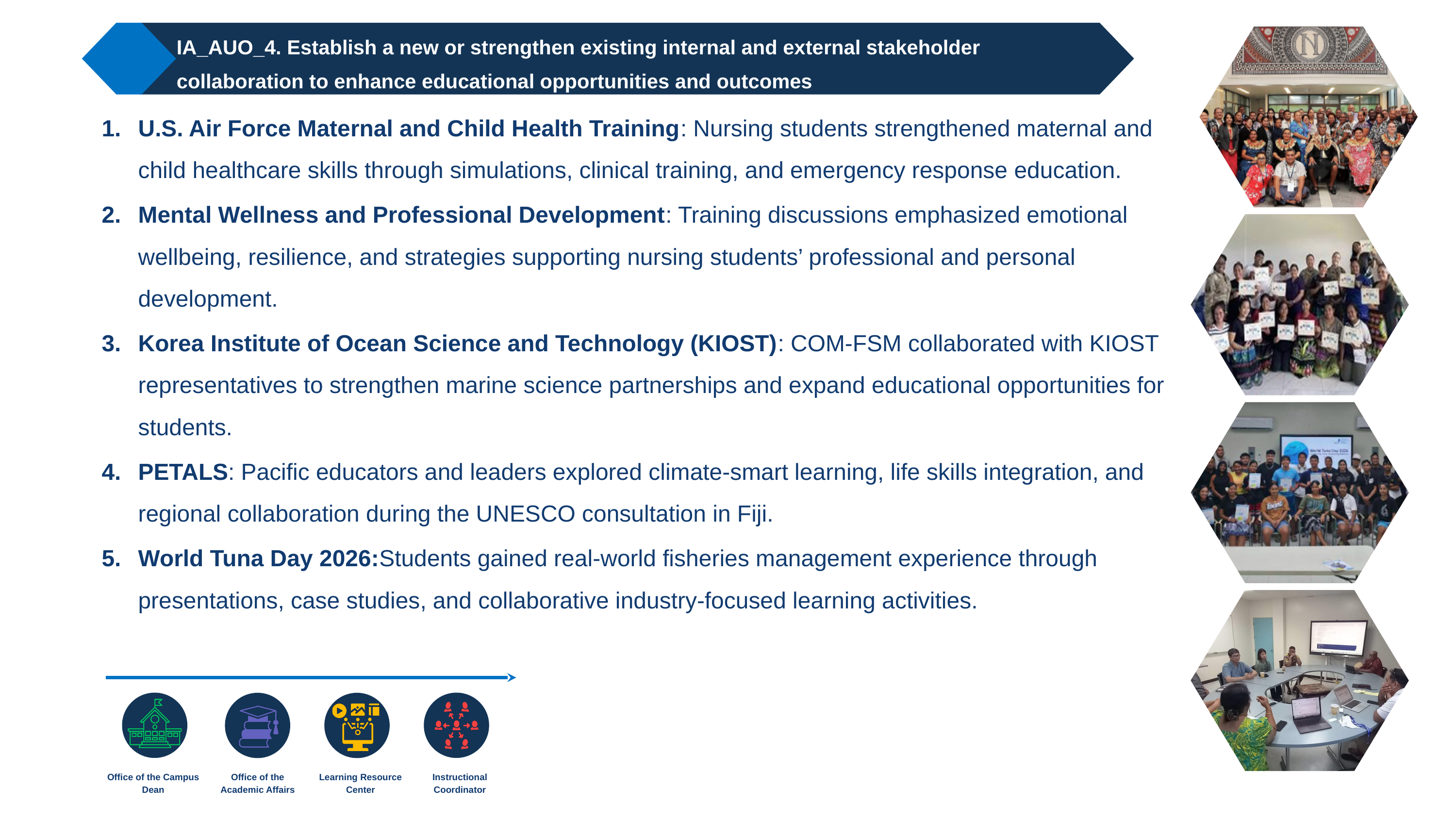

IA_AUO_4. Establish a new or strengthen existing internal and external stakeholder collaboration to enhance educational opportunities and outcomes

U.S. Air Force Maternal and Child Health Training: Nursing students strengthened maternal and child healthcare skills through simulations, clinical training, and emergency response education.
Mental Wellness and Professional Development: Training discussions emphasized emotional wellbeing, resilience, and strategies supporting nursing students’ professional and personal development.
Korea Institute of Ocean Science and Technology (KIOST): COM-FSM collaborated with KIOST representatives to strengthen marine science partnerships and expand educational opportunities for students.
PETALS: Pacific educators and leaders explored climate-smart learning, life skills integration, and regional collaboration during the UNESCO consultation in Fiji.
World Tuna Day 2026:Students gained real-world fisheries management experience through presentations, case studies, and collaborative industry-focused learning activities.

Office of the Campus Dean
Office of the Academic Affairs
Learning Resource Center
Instructional Coordinator